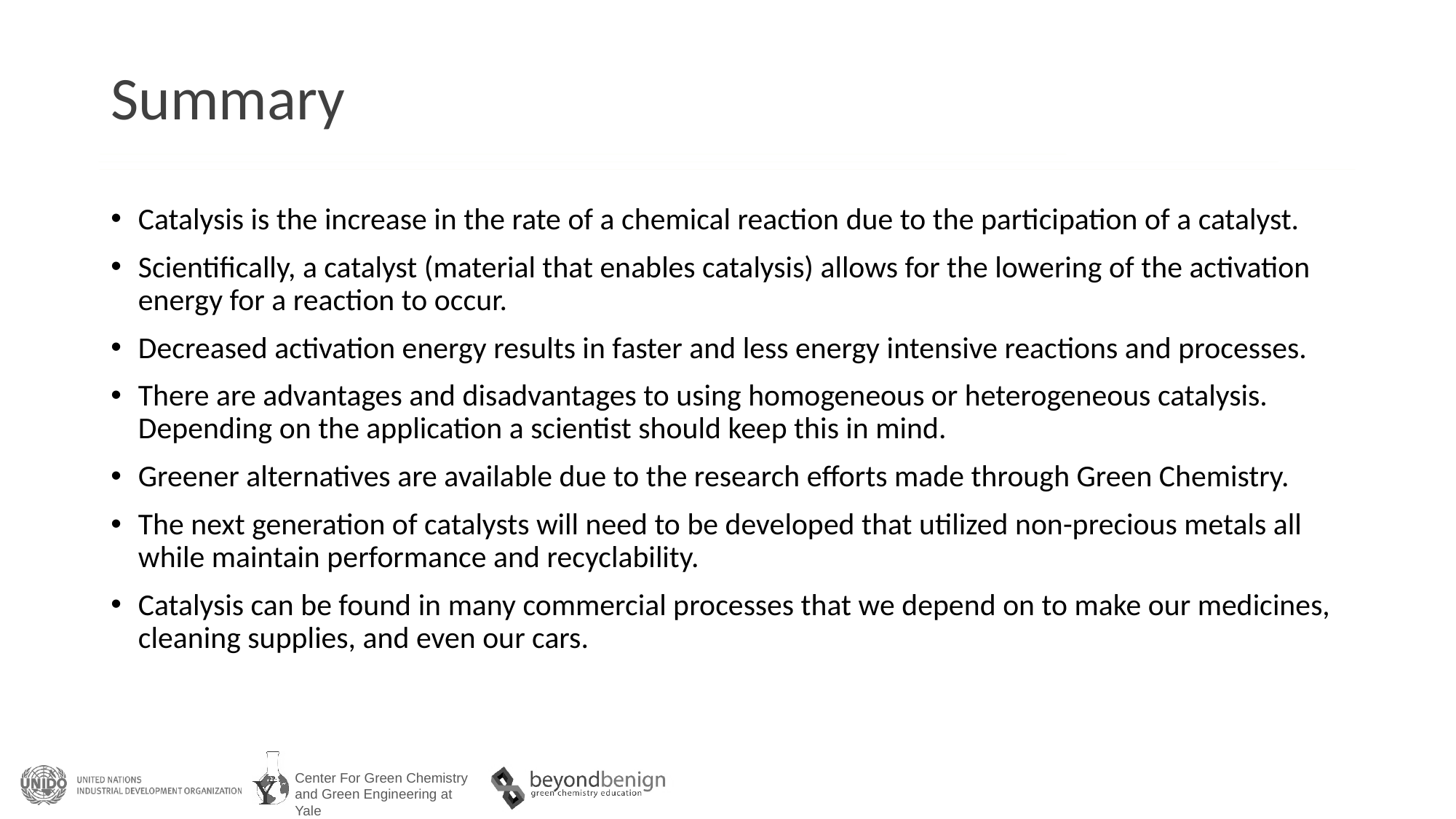

# Summary
Catalysis is the increase in the rate of a chemical reaction due to the participation of a catalyst.
Scientifically, a catalyst (material that enables catalysis) allows for the lowering of the activation energy for a reaction to occur.
Decreased activation energy results in faster and less energy intensive reactions and processes.
There are advantages and disadvantages to using homogeneous or heterogeneous catalysis. Depending on the application a scientist should keep this in mind.
Greener alternatives are available due to the research efforts made through Green Chemistry.
The next generation of catalysts will need to be developed that utilized non-precious metals all while maintain performance and recyclability.
Catalysis can be found in many commercial processes that we depend on to make our medicines, cleaning supplies, and even our cars.